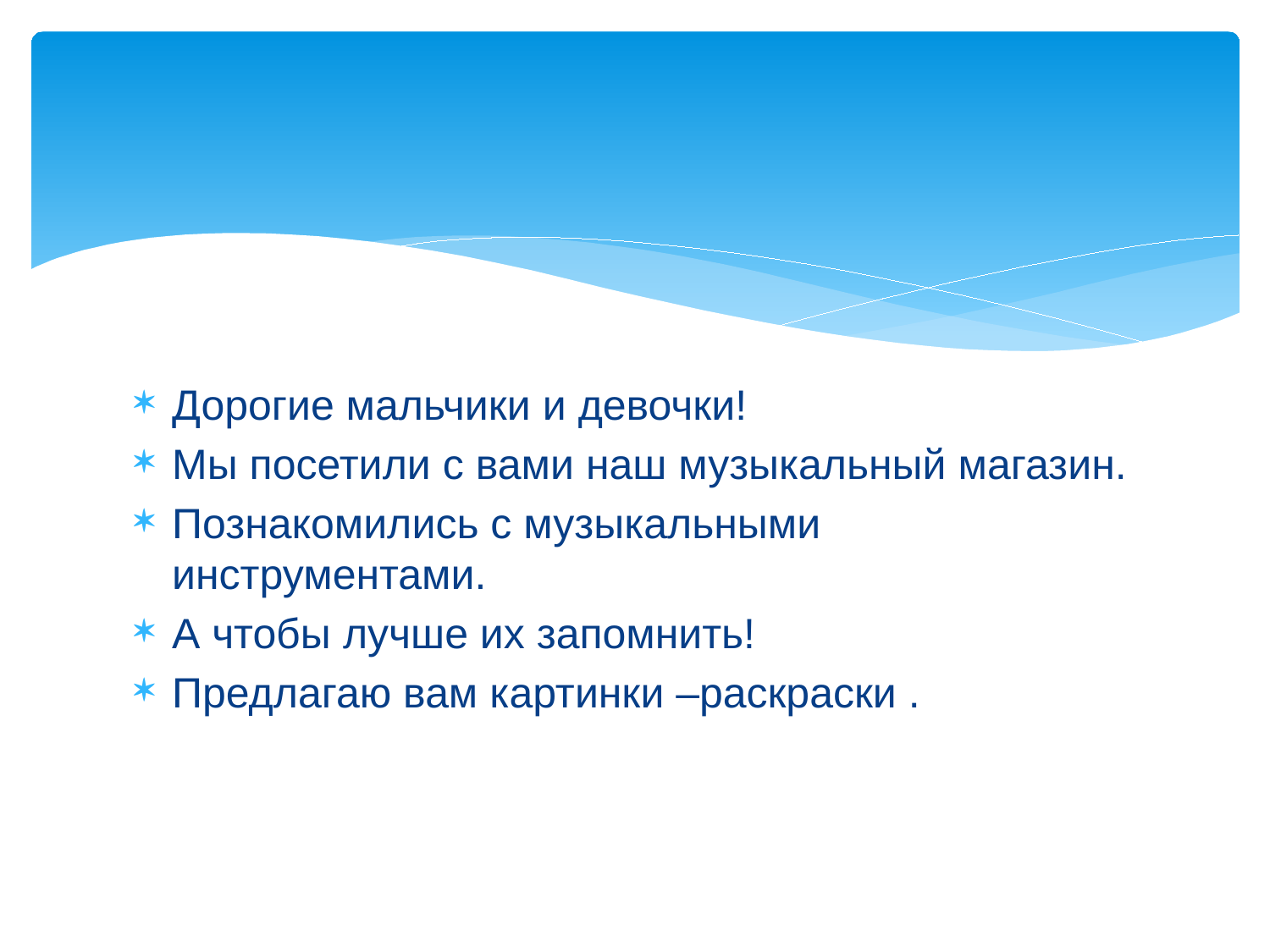

Дорогие мальчики и девочки!
Мы посетили с вами наш музыкальный магазин.
Познакомились с музыкальными инструментами.
А чтобы лучше их запомнить!
Предлагаю вам картинки –раскраски .